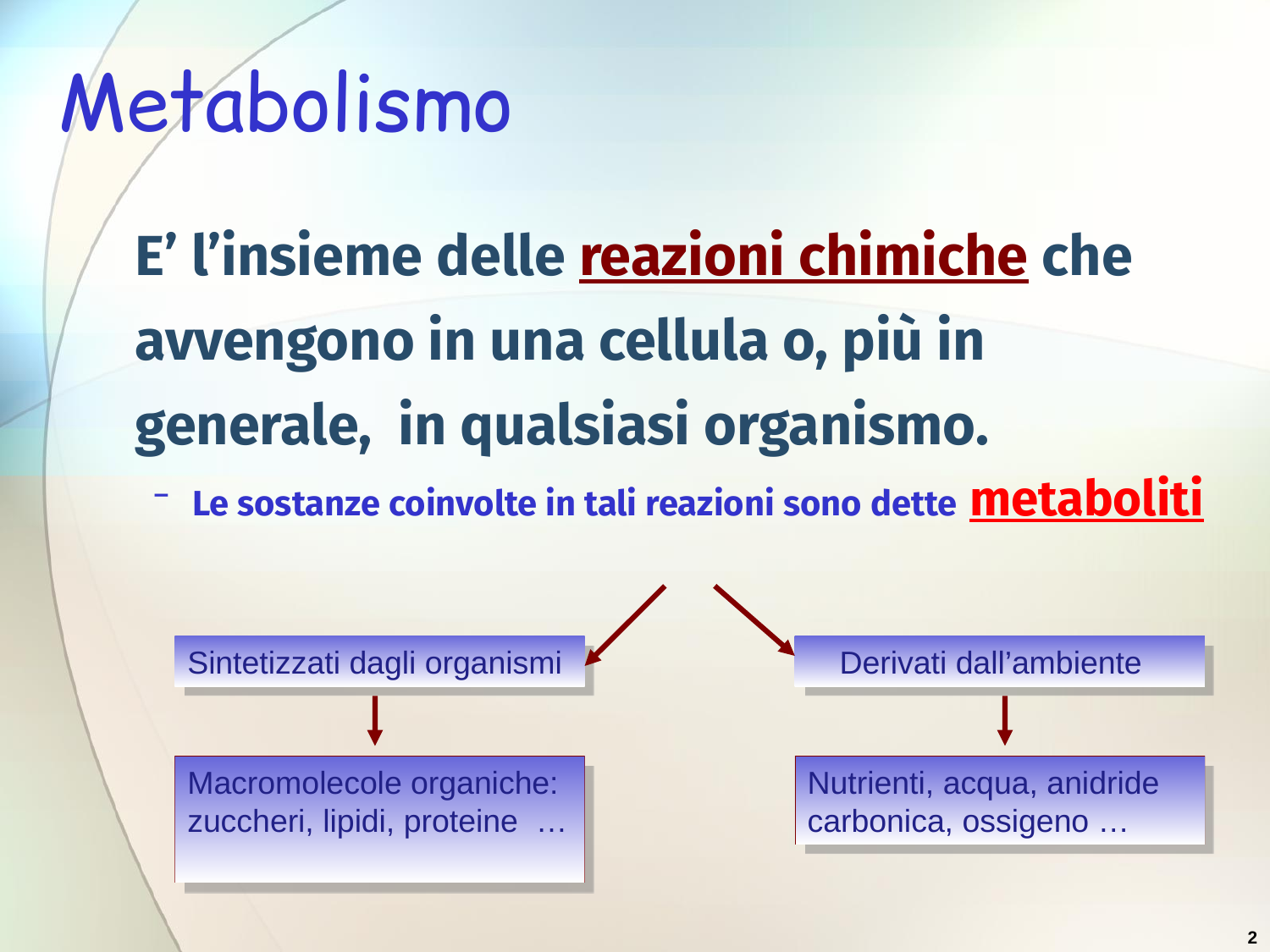

# Metabolismo
	E’ l’insieme delle reazioni chimiche che avvengono in una cellula o, più in generale,  in qualsiasi organismo.
Le sostanze coinvolte in tali reazioni sono dette metaboliti

Sintetizzati dagli organismi
Derivati dall’ambiente

Macromolecole organiche: zuccheri, lipidi, proteine  …
Nutrienti, acqua, anidride carbonica, ossigeno …
2